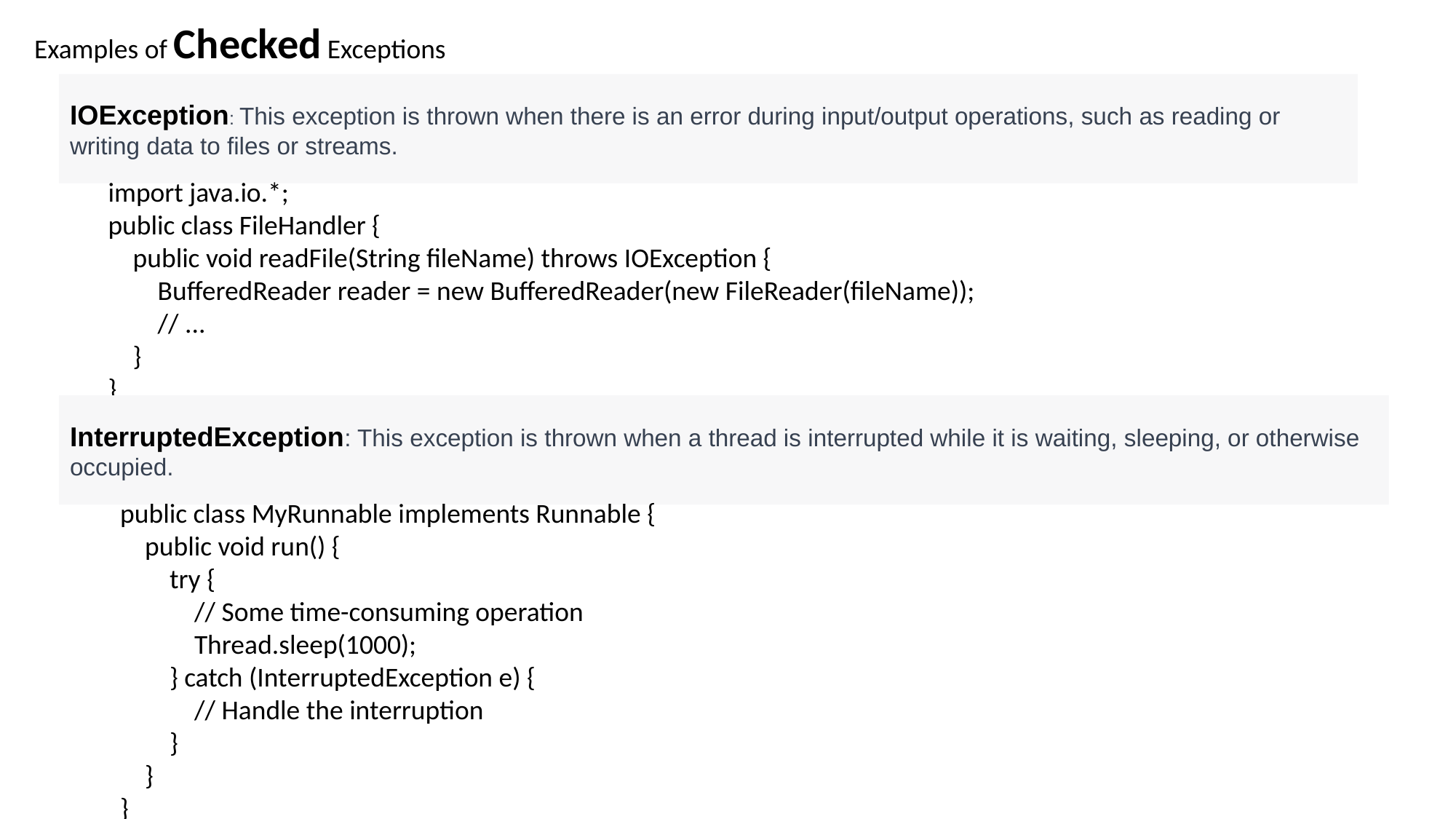

Examples of Checked Exceptions
IOException: This exception is thrown when there is an error during input/output operations, such as reading or writing data to files or streams.
import java.io.*;
public class FileHandler {
    public void readFile(String fileName) throws IOException {
        BufferedReader reader = new BufferedReader(new FileReader(fileName));
        // ...
    }
}
InterruptedException: This exception is thrown when a thread is interrupted while it is waiting, sleeping, or otherwise occupied.
public class MyRunnable implements Runnable {
    public void run() {
        try {
            // Some time-consuming operation
            Thread.sleep(1000);
        } catch (InterruptedException e) {
            // Handle the interruption
        }
    }
}